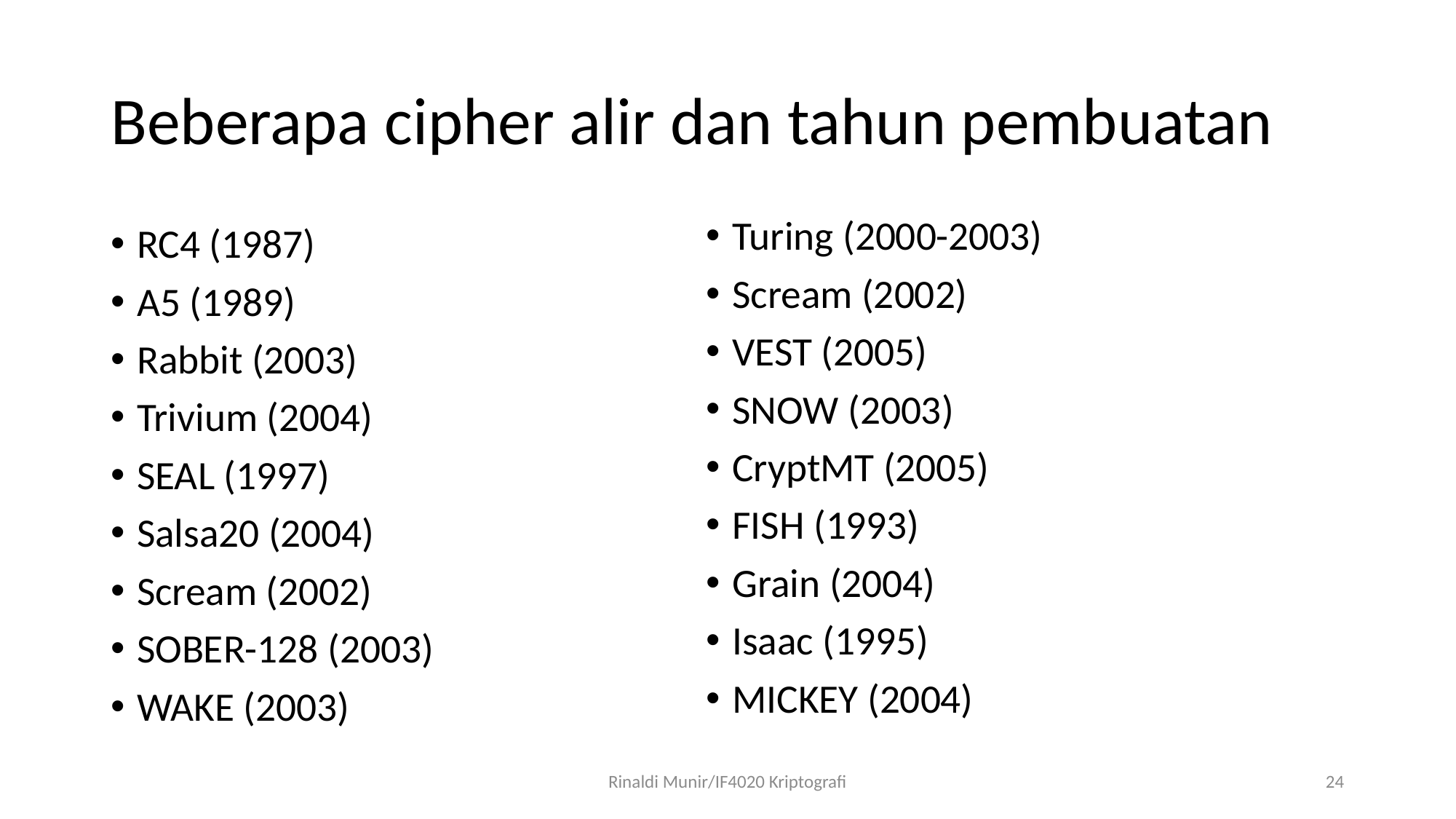

# Beberapa cipher alir dan tahun pembuatan
Turing (2000-2003)
Scream (2002)
VEST (2005)
SNOW (2003)
CryptMT (2005)
FISH (1993)
Grain (2004)
Isaac (1995)
MICKEY (2004)
RC4 (1987)
A5 (1989)
Rabbit (2003)
Trivium (2004)
SEAL (1997)
Salsa20 (2004)
Scream (2002)
SOBER-128 (2003)
WAKE (2003)
Rinaldi Munir/IF4020 Kriptografi
24